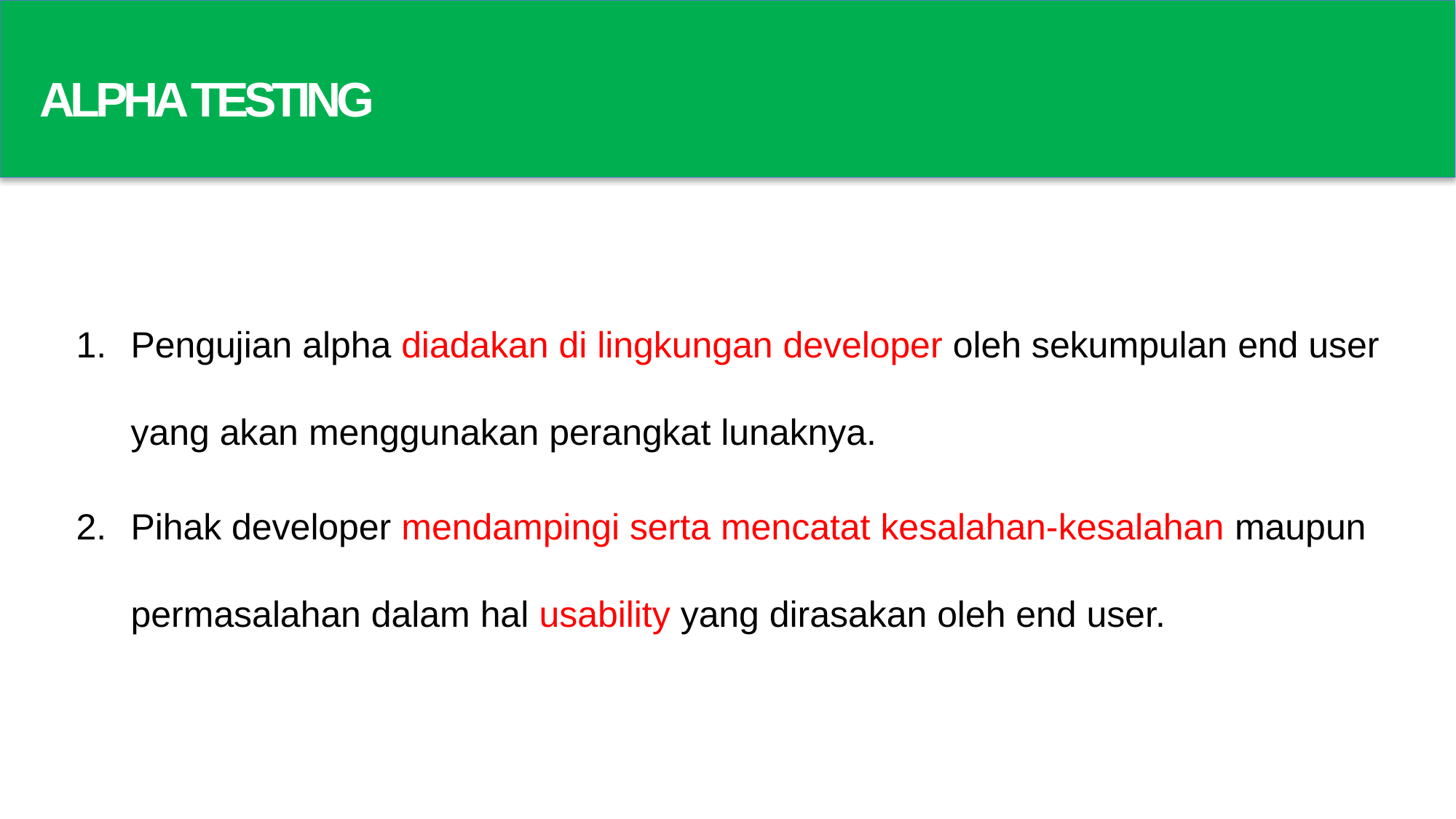

ALPHA TESTING
Pengujian alpha diadakan di lingkungan developer oleh sekumpulan end user yang akan menggunakan perangkat lunaknya.
Pihak developer mendampingi serta mencatat kesalahan-kesalahan maupun permasalahan dalam hal usability yang dirasakan oleh end user.